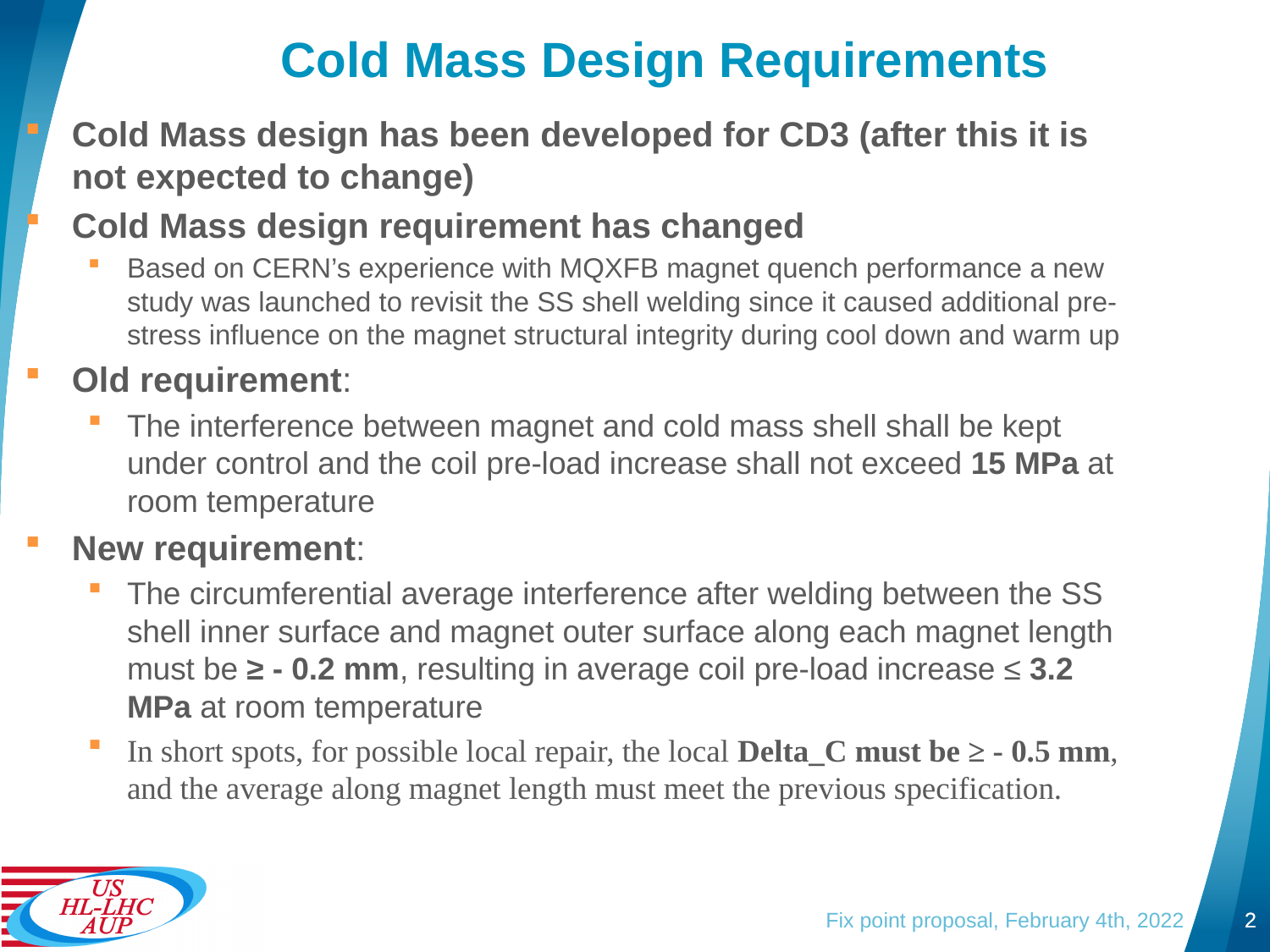

# Cold Mass Design Requirements
Cold Mass design has been developed for CD3 (after this it is not expected to change)
Cold Mass design requirement has changed
Based on CERN’s experience with MQXFB magnet quench performance a new study was launched to revisit the SS shell welding since it caused additional pre-stress influence on the magnet structural integrity during cool down and warm up
Old requirement:
The interference between magnet and cold mass shell shall be kept under control and the coil pre-load increase shall not exceed 15 MPa at room temperature
New requirement:
The circumferential average interference after welding between the SS shell inner surface and magnet outer surface along each magnet length must be ≥ - 0.2 mm, resulting in average coil pre-load increase ≤ 3.2 MPa at room temperature
In short spots, for possible local repair, the local Delta_C must be ≥ - 0.5 mm, and the average along magnet length must meet the previous specification.

Fix point proposal, February 4th, 2022
2
2